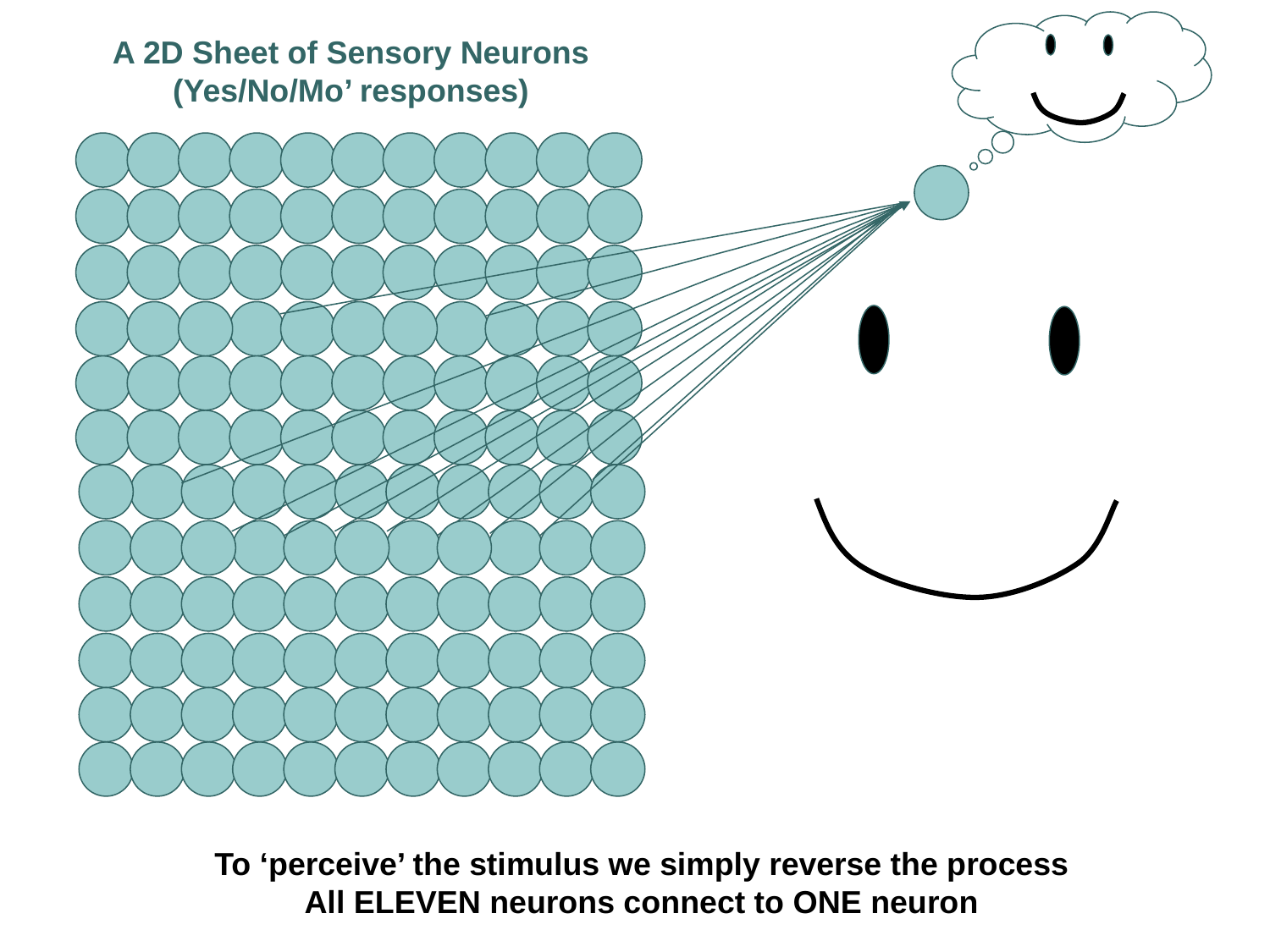

A 2D Sheet of Sensory Neurons
(Yes/No/Mo’ responses)

To ‘perceive’ the stimulus we simply reverse the process
All ELEVEN neurons connect to ONE neuron